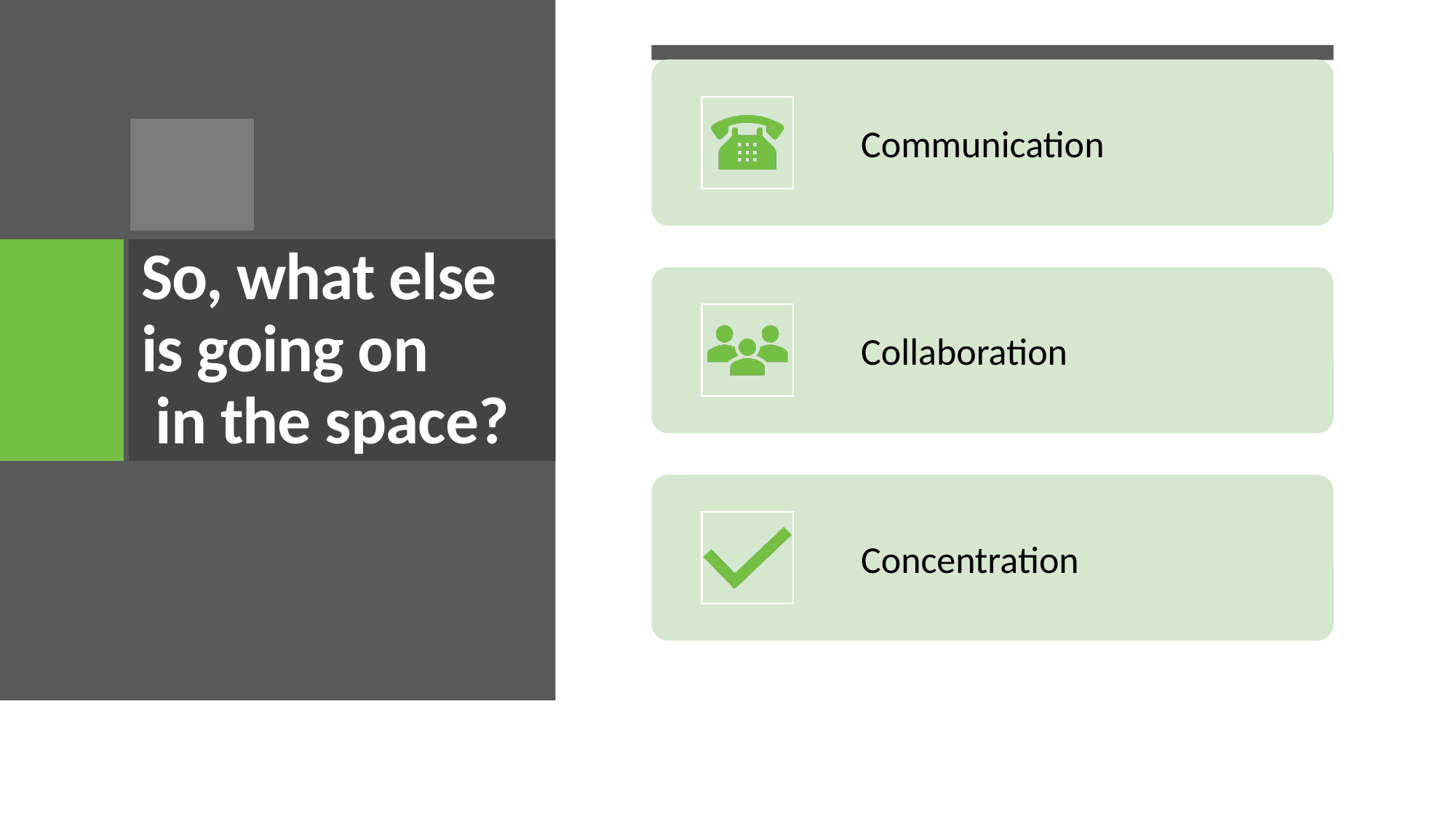

Communication
Collaboration
Concentration
# So, what else is going on in the space?